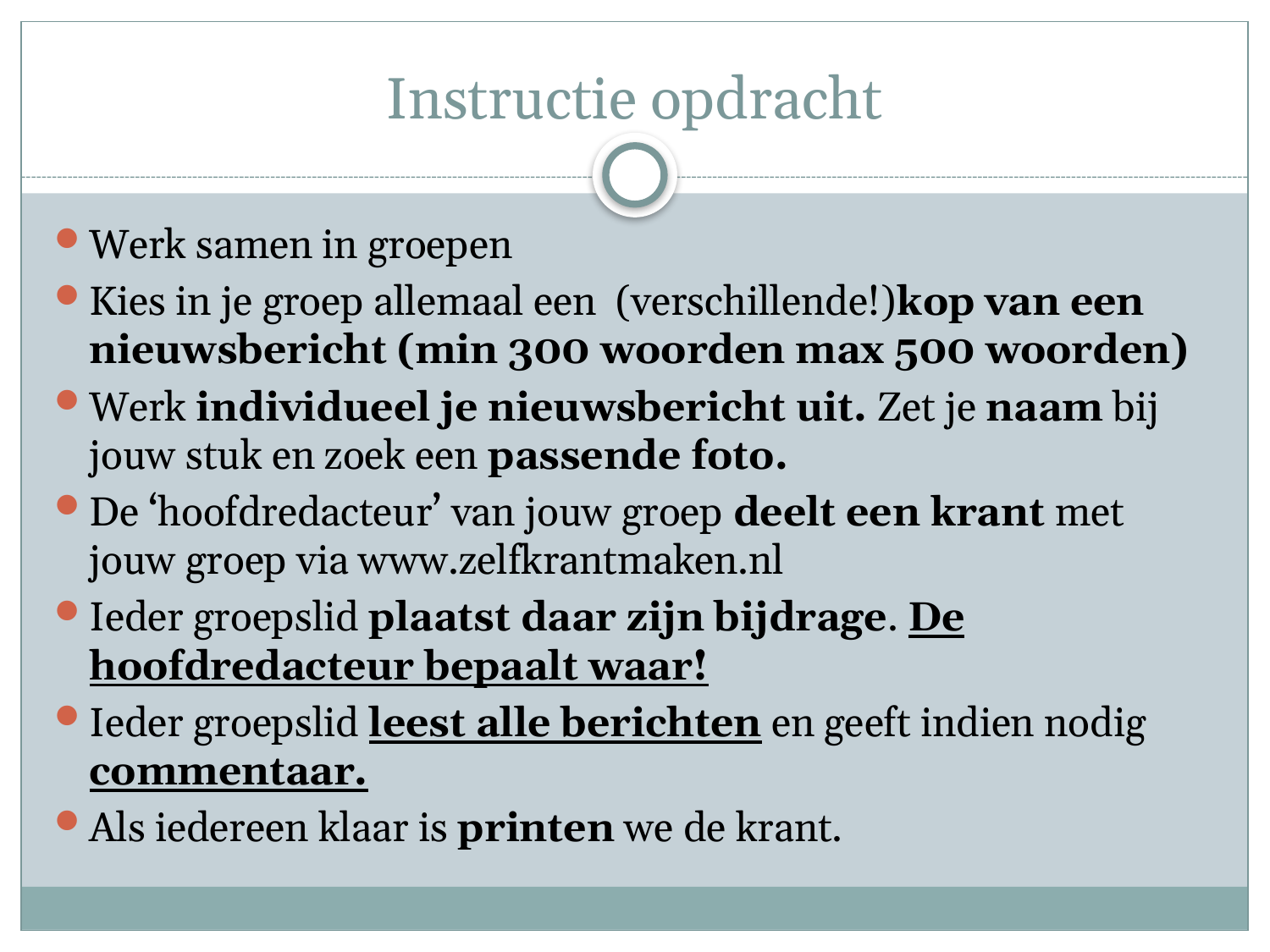

# Instructie opdracht
Werk samen in groepen
Kies in je groep allemaal een  (verschillende!)kop van een nieuwsbericht (min 300 woorden max 500 woorden)
Werk individueel je nieuwsbericht uit. Zet je naam bij jouw stuk en zoek een passende foto.
De ‘hoofdredacteur’ van jouw groep deelt een krant met jouw groep via www.zelfkrantmaken.nl
Ieder groepslid plaatst daar zijn bijdrage. De hoofdredacteur bepaalt waar!
Ieder groepslid leest alle berichten en geeft indien nodig commentaar.
Als iedereen klaar is printen we de krant.